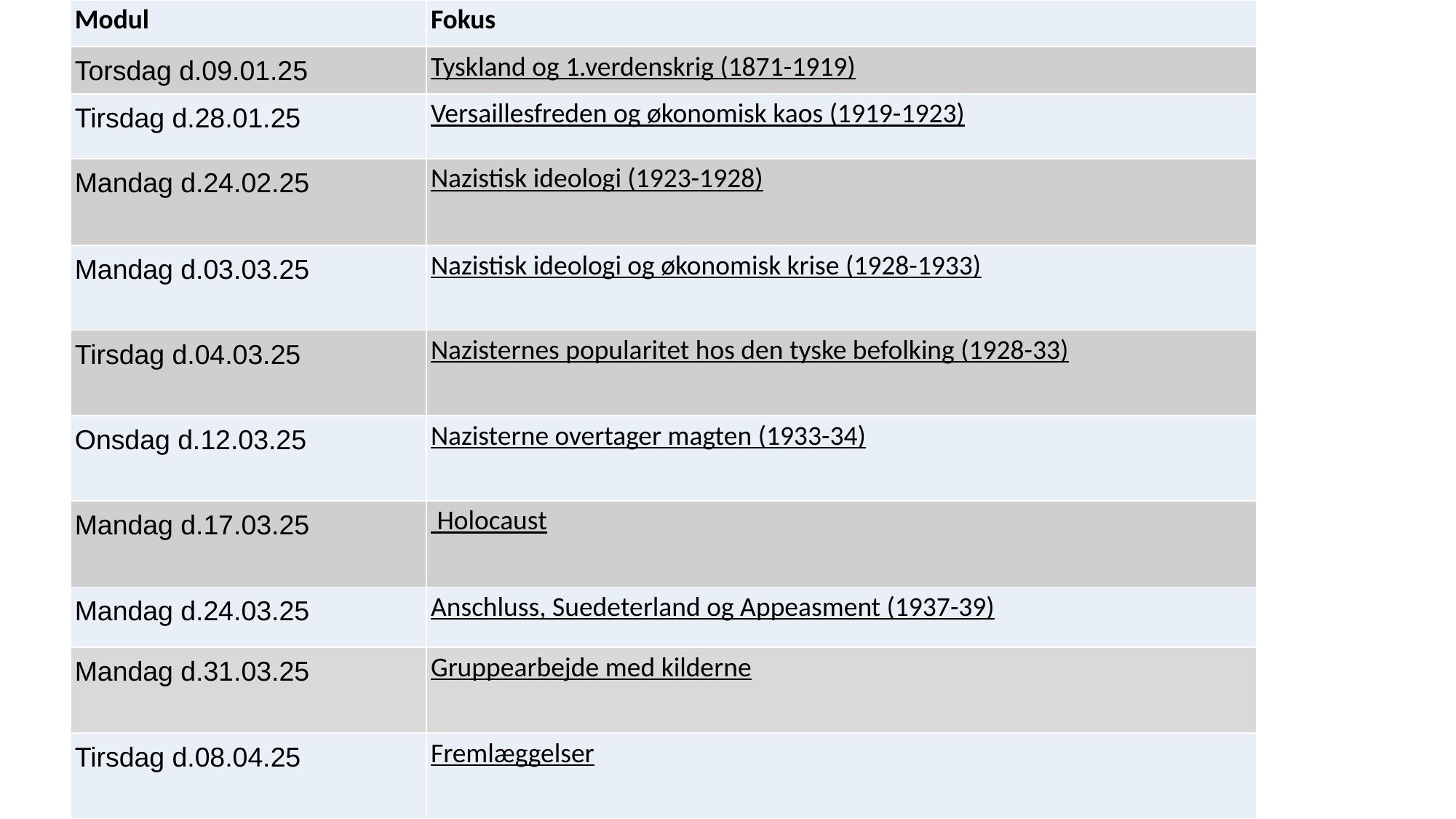

| Modul | Fokus |
| --- | --- |
| Torsdag d.09.01.25 | Tyskland og 1.verdenskrig (1871-1919) |
| Tirsdag d.28.01.25 | Versaillesfreden og økonomisk kaos (1919-1923) |
| Mandag d.24.02.25 | Nazistisk ideologi (1923-1928) |
| Mandag d.03.03.25 | Nazistisk ideologi og økonomisk krise (1928-1933) |
| Tirsdag d.04.03.25 | Nazisternes popularitet hos den tyske befolking (1928-33) |
| Onsdag d.12.03.25 | Nazisterne overtager magten (1933-34) |
| Mandag d.17.03.25 | Holocaust |
| Mandag d.24.03.25 | Anschluss, Suedeterland og Appeasment (1937-39) |
| Mandag d.31.03.25 | Gruppearbejde med kilderne |
| Tirsdag d.08.04.25 | Fremlæggelser |